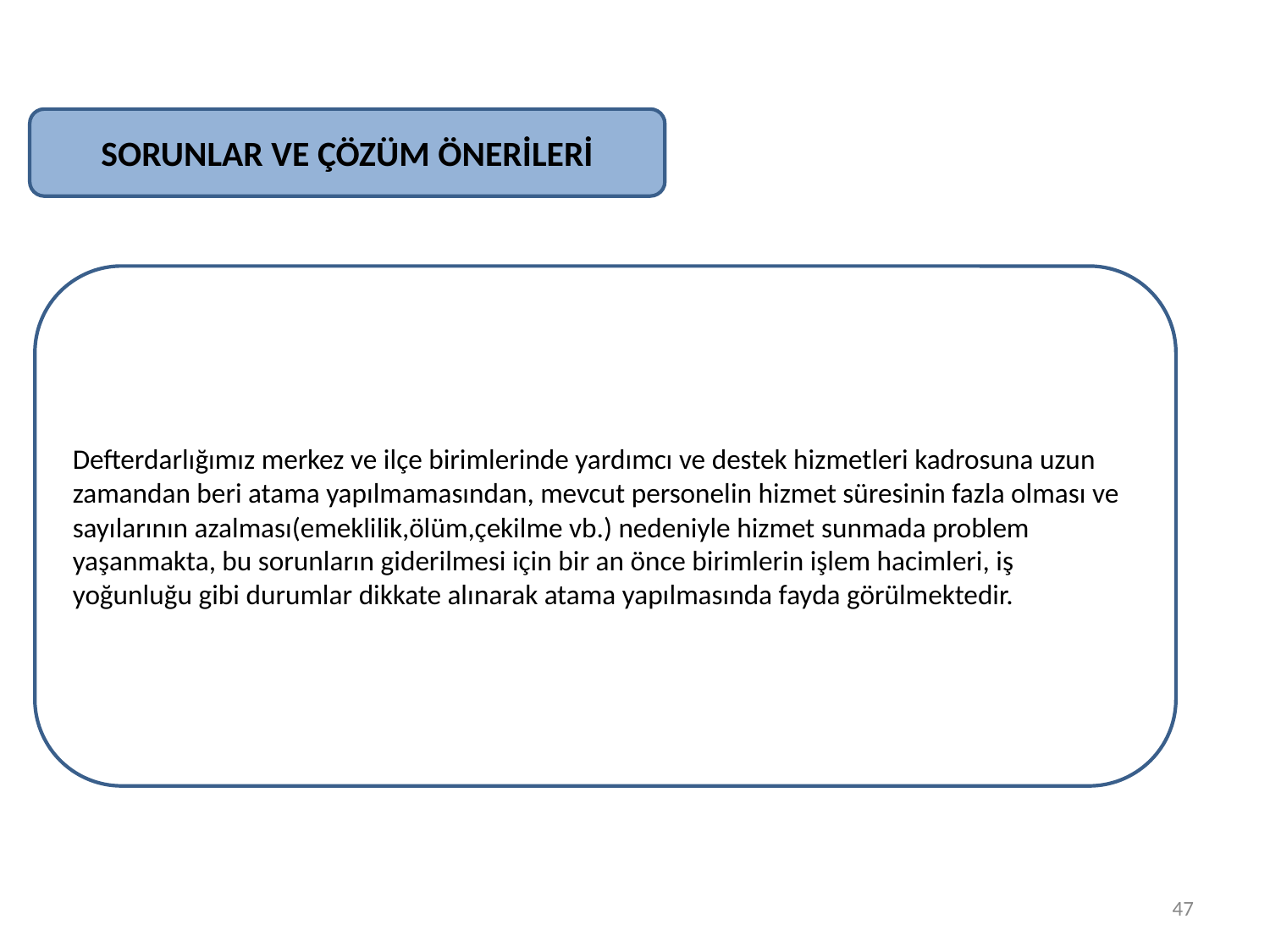

SORUNLAR VE ÇÖZÜM ÖNERİLERİ
Defterdarlığımız merkez ve ilçe birimlerinde yardımcı ve destek hizmetleri kadrosuna uzun zamandan beri atama yapılmamasından, mevcut personelin hizmet süresinin fazla olması ve sayılarının azalması(emeklilik,ölüm,çekilme vb.) nedeniyle hizmet sunmada problem yaşanmakta, bu sorunların giderilmesi için bir an önce birimlerin işlem hacimleri, iş yoğunluğu gibi durumlar dikkate alınarak atama yapılmasında fayda görülmektedir.
47